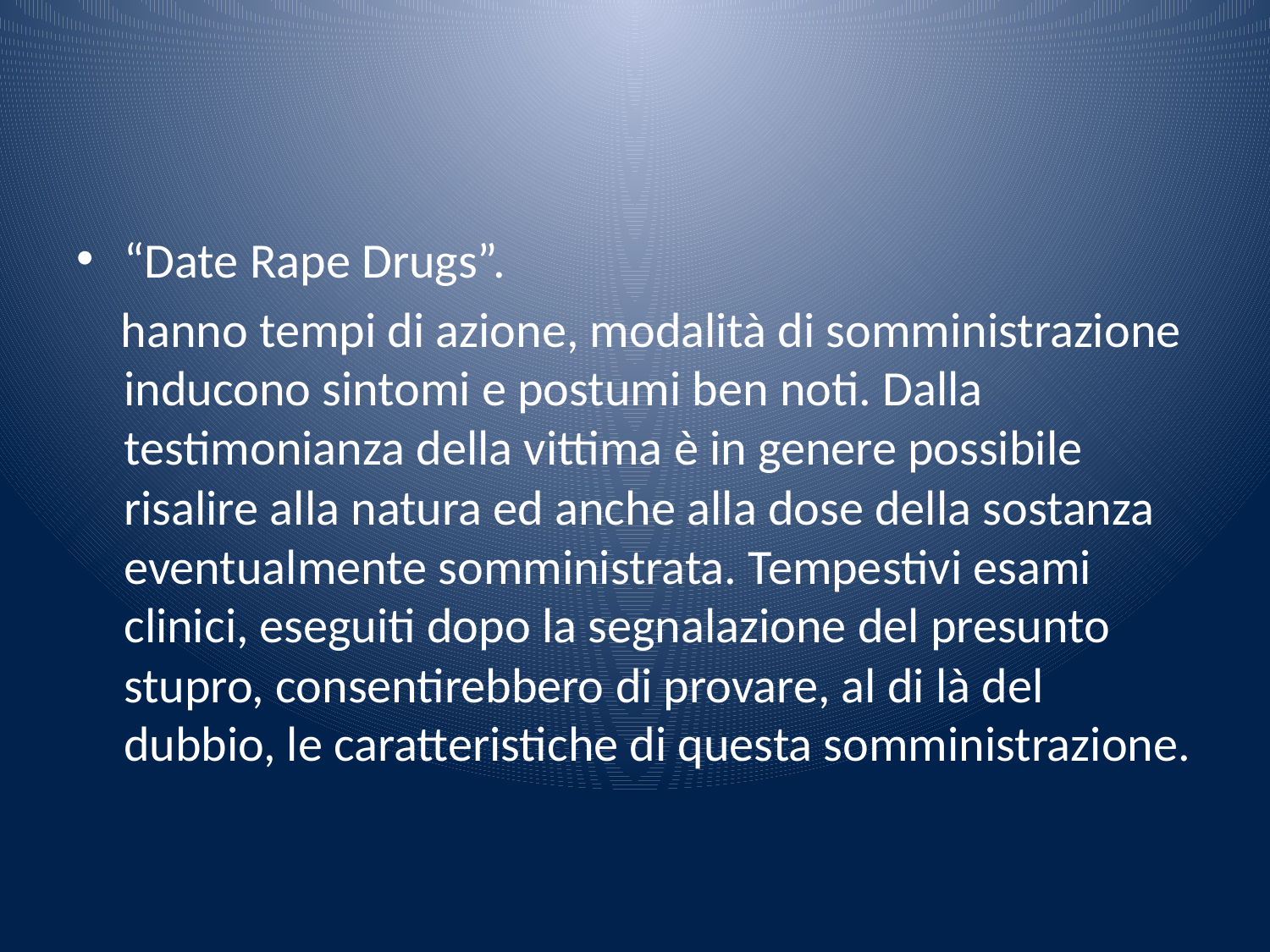

“Date Rape Drugs”.
    hanno tempi di azione, modalità di somministrazione inducono sintomi e postumi ben noti. Dalla testimonianza della vittima è in genere possibile risalire alla natura ed anche alla dose della sostanza eventualmente somministrata. Tempestivi esami clinici, eseguiti dopo la segnalazione del presunto stupro, consentirebbero di provare, al di là del dubbio, le caratteristiche di questa somministrazione.